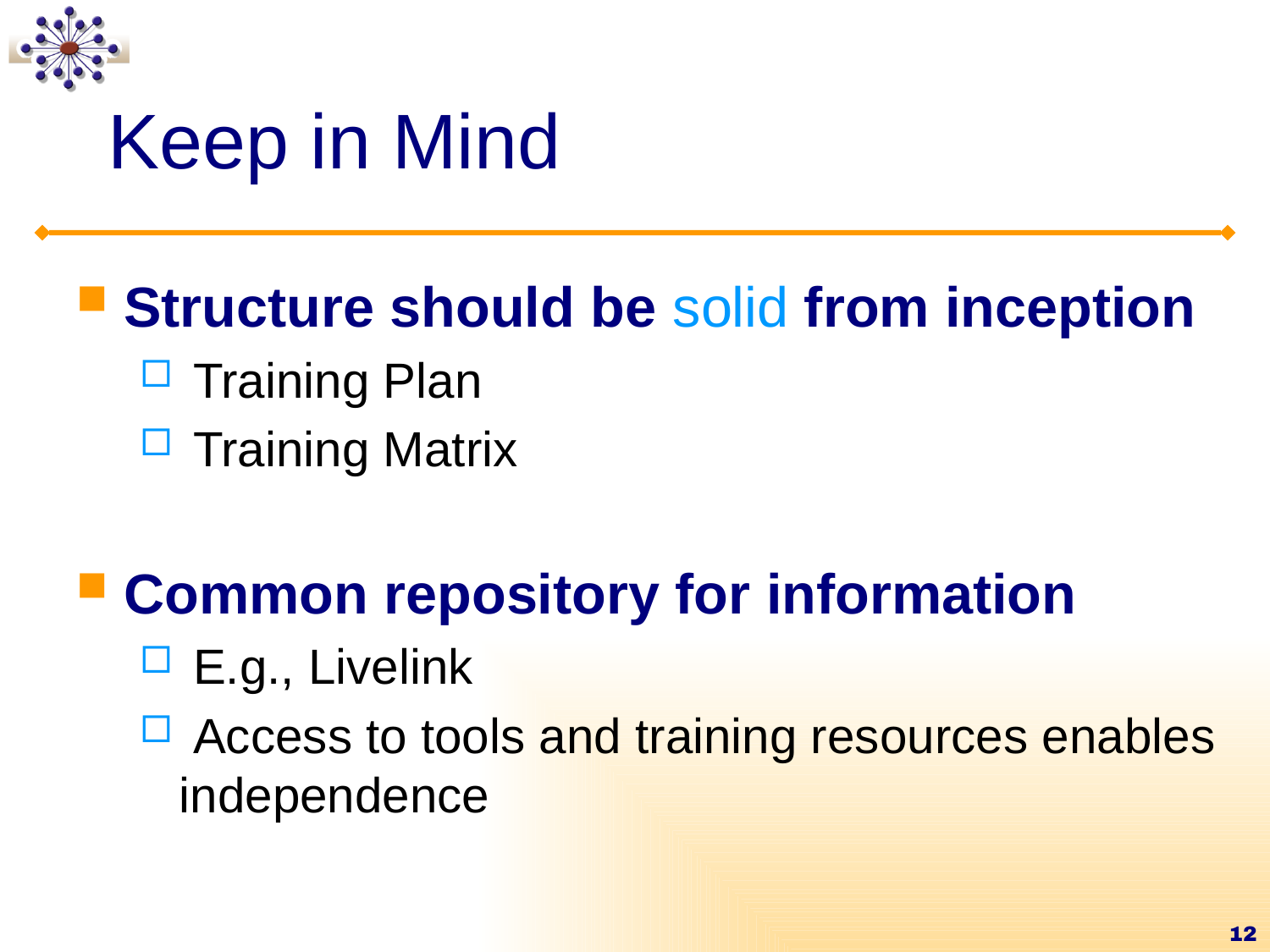

Keep in Mind
Structure should be solid from inception
 Training Plan
 Training Matrix

Common repository for information
 E.g., Livelink
 Access to tools and training resources enables independence
12